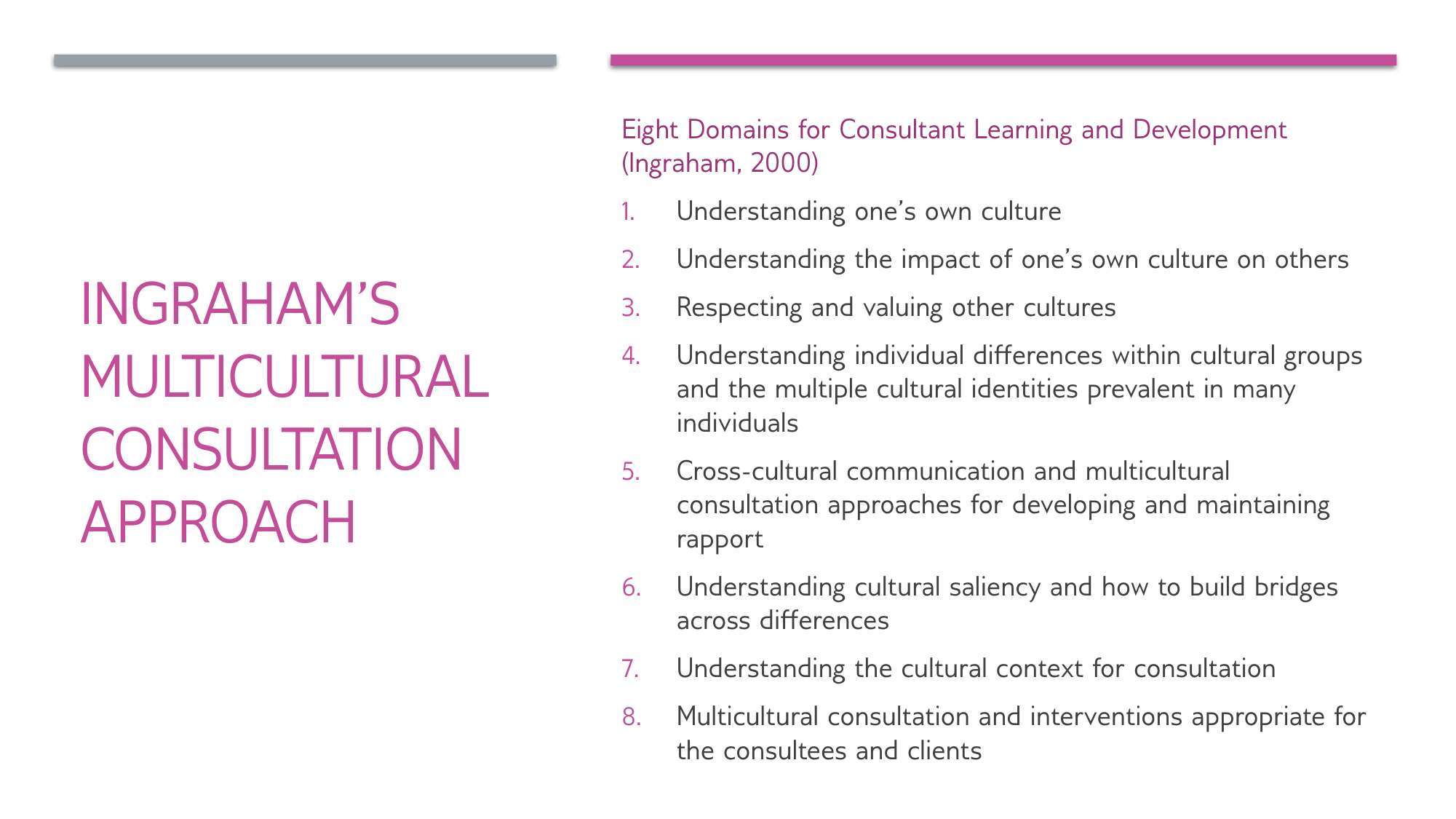

Eight Domains for Consultant Learning and Development (Ingraham, 2000)
Understanding one’s own culture
Understanding the impact of one’s own culture on others
Respecting and valuing other cultures
Understanding individual differences within cultural groups and the multiple cultural identities prevalent in many individuals
Cross-cultural communication and multicultural consultation approaches for developing and maintaining rapport
Understanding cultural saliency and how to build bridges across differences
Understanding the cultural context for consultation
Multicultural consultation and interventions appropriate for the consultees and clients
# Ingraham’s Multicultural Consultation Approach